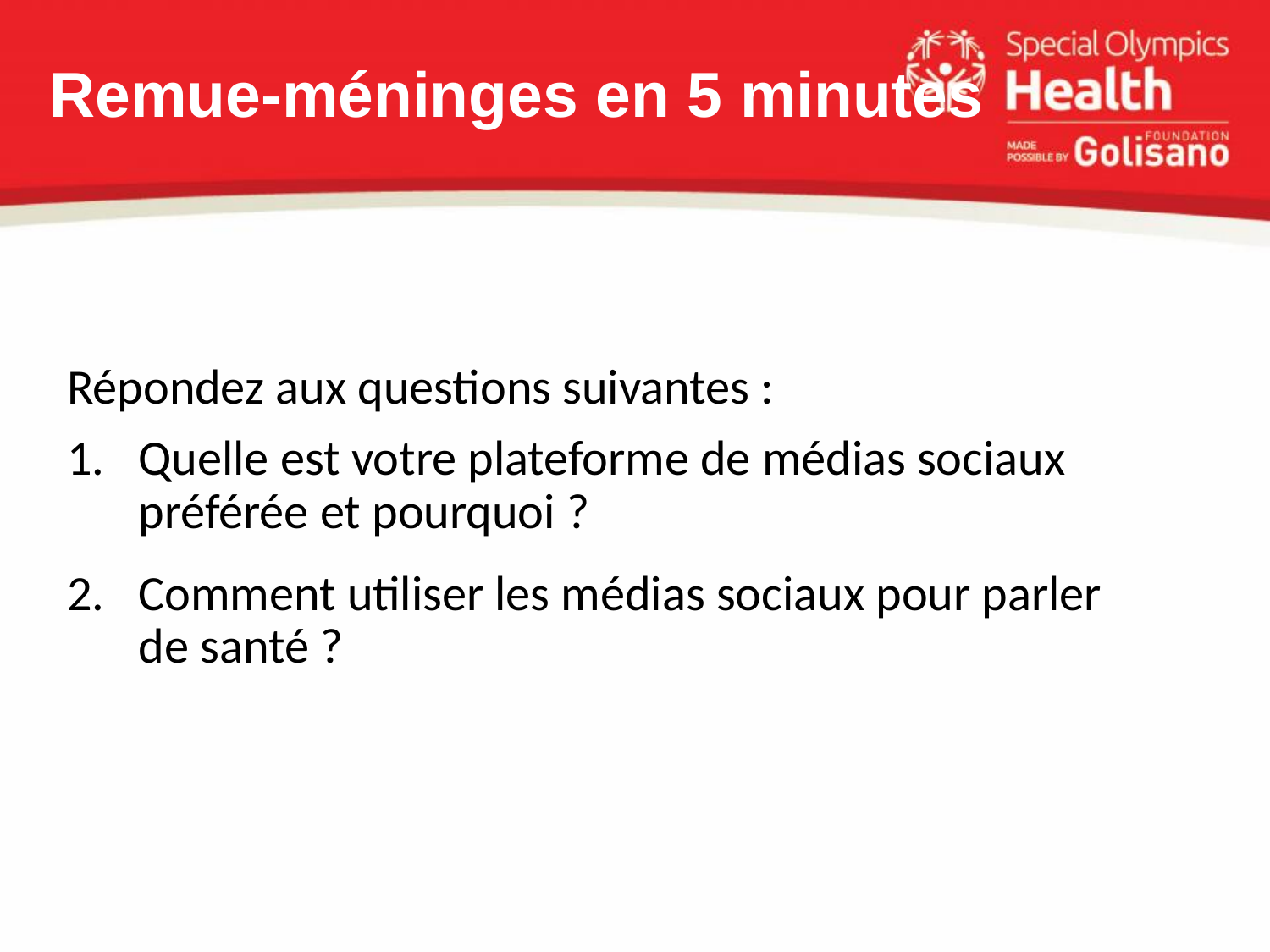

# Remue-méninges en 5 minutes
Répondez aux questions suivantes :
Quelle est votre plateforme de médias sociaux préférée et pourquoi ?
Comment utiliser les médias sociaux pour parler de santé ?